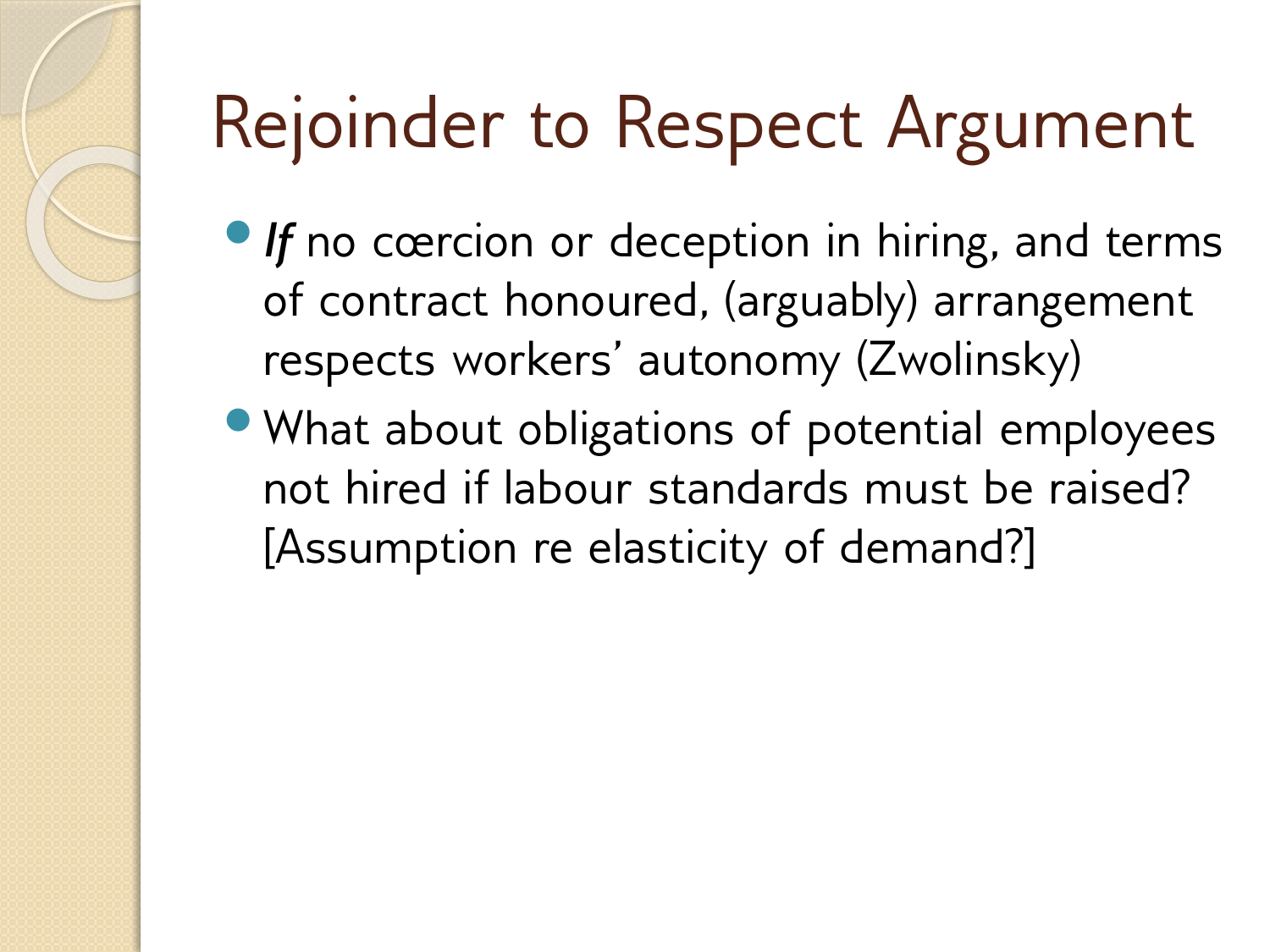

Rejoinder to Respect Argument
If no coercion or deception in hiring, and terms of contract honoured, (arguably) arrangement respects workers’ autonomy (Zwolinsky)
What about obligations of potential employees not hired if labour standards must be raised? [Assumption re elasticity of demand?]